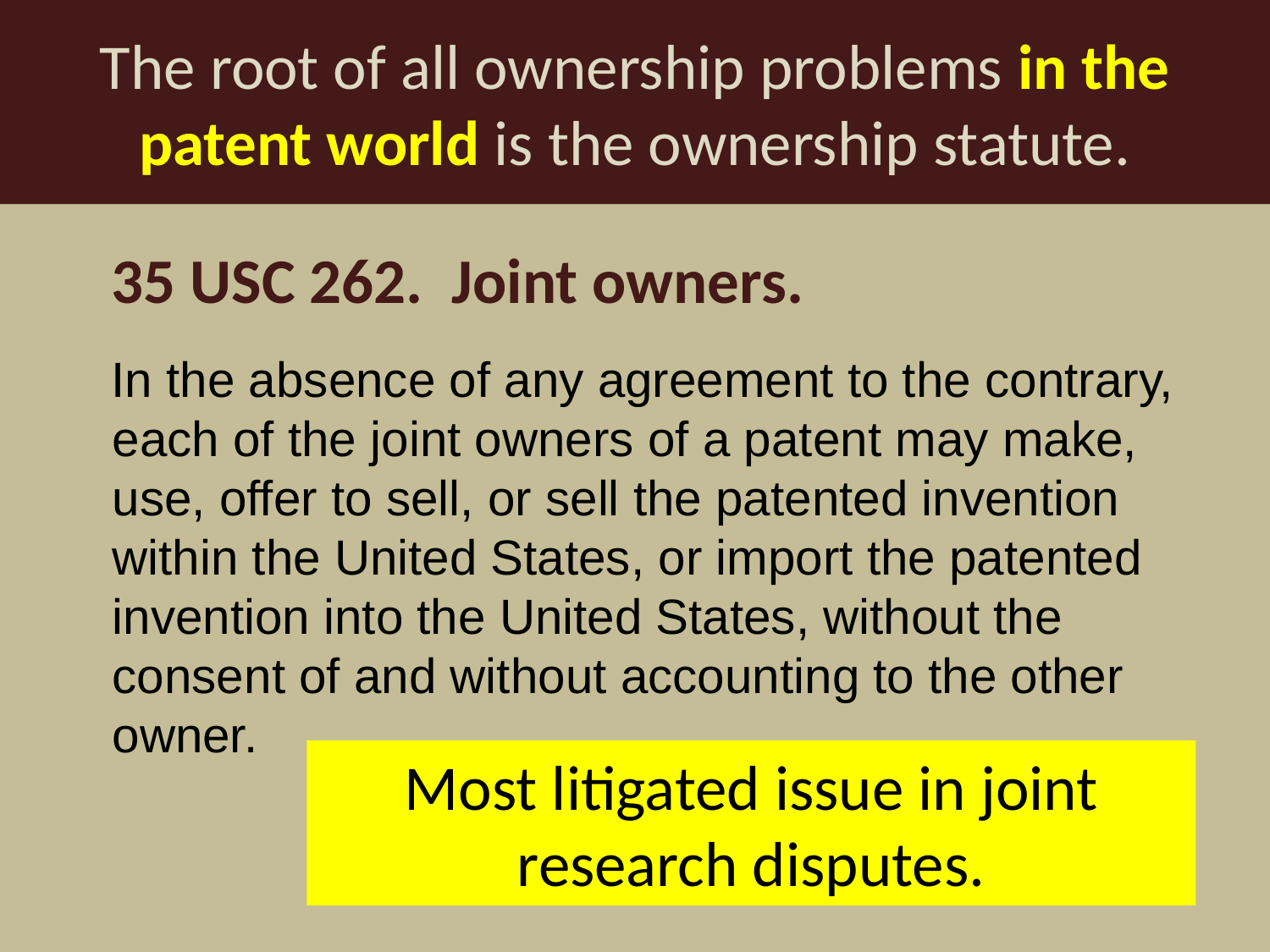

The root of all ownership problems in the patent world is the ownership statute.
35 USC 262.  Joint owners.
In the absence of any agreement to the contrary, each of the joint owners of a patent may make, use, offer to sell, or sell the patented invention within the United States, or import the patented invention into the United States, without the consent of and without accounting to the other owner.
Most litigated issue in joint research disputes.